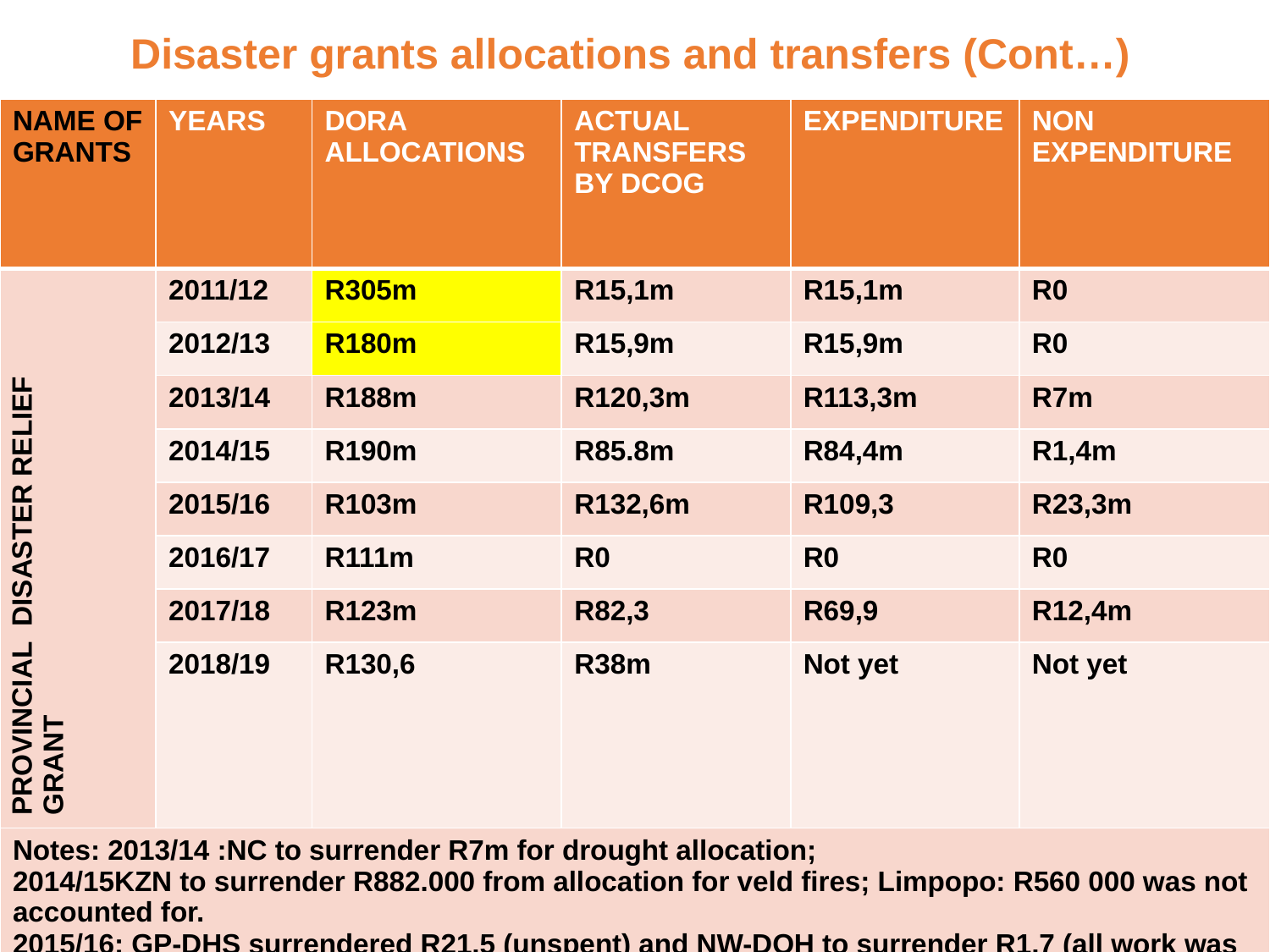

# Disaster grants allocations and transfers (Cont…)
| NAME OF GRANTS | YEARS | DORA ALLOCATIONS | ACTUAL TRANSFERS BY DCOG | EXPENDITURE | NON EXPENDITURE |
| --- | --- | --- | --- | --- | --- |
| PROVINCIAL DISASTER RELIEF GRANT | 2011/12 | R305m | R15,1m | R15,1m | R0 |
|  | 2012/13 | R180m | R15,9m | R15,9m | R0 |
|  | 2013/14 | R188m | R120,3m | R113,3m | R7m |
|  | 2014/15 | R190m | R85.8m | R84,4m | R1,4m |
|  | 2015/16 | R103m | R132,6m | R109,3 | R23,3m |
|  | 2016/17 | R111m | R0 | R0 | R0 |
|  | 2017/18 | R123m | R82,3 | R69,9 | R12,4m |
|  | 2018/19 | R130,6 | R38m | Not yet | Not yet |
| Notes: 2013/14 :NC to surrender R7m for drought allocation; 2014/15KZN to surrender R882.000 from allocation for veld fires; Limpopo: R560 000 was not accounted for. 2015/16: GP-DHS surrendered R21,5 (unspent) and NW-DOH to surrender R1,7 (all work was completed). 2017/18 : NC still spending and WC committed the balance of R5million |  |  |  |  |  |

12